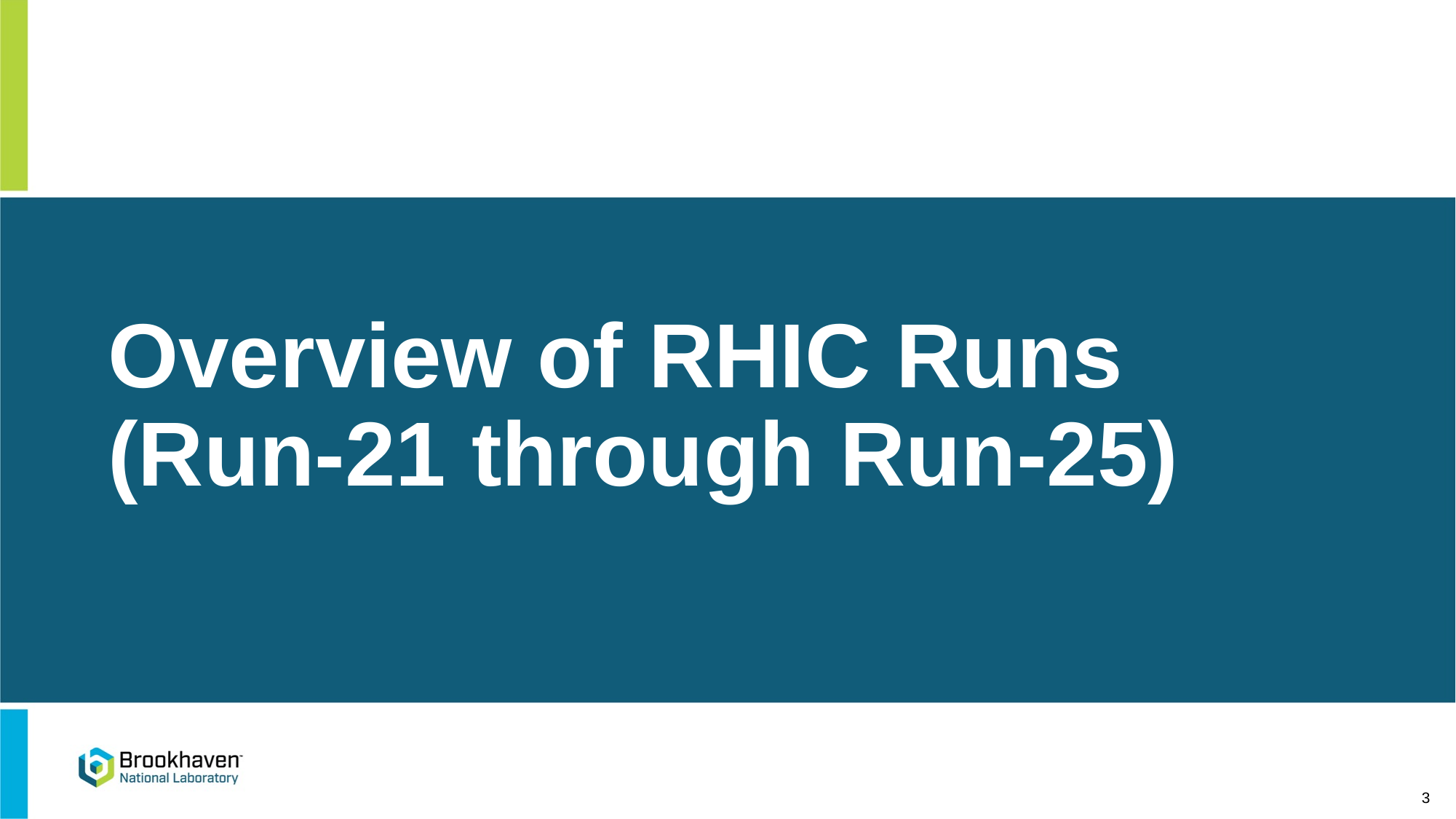

# Overview of RHIC Runs (Run-21 through Run-25)
3